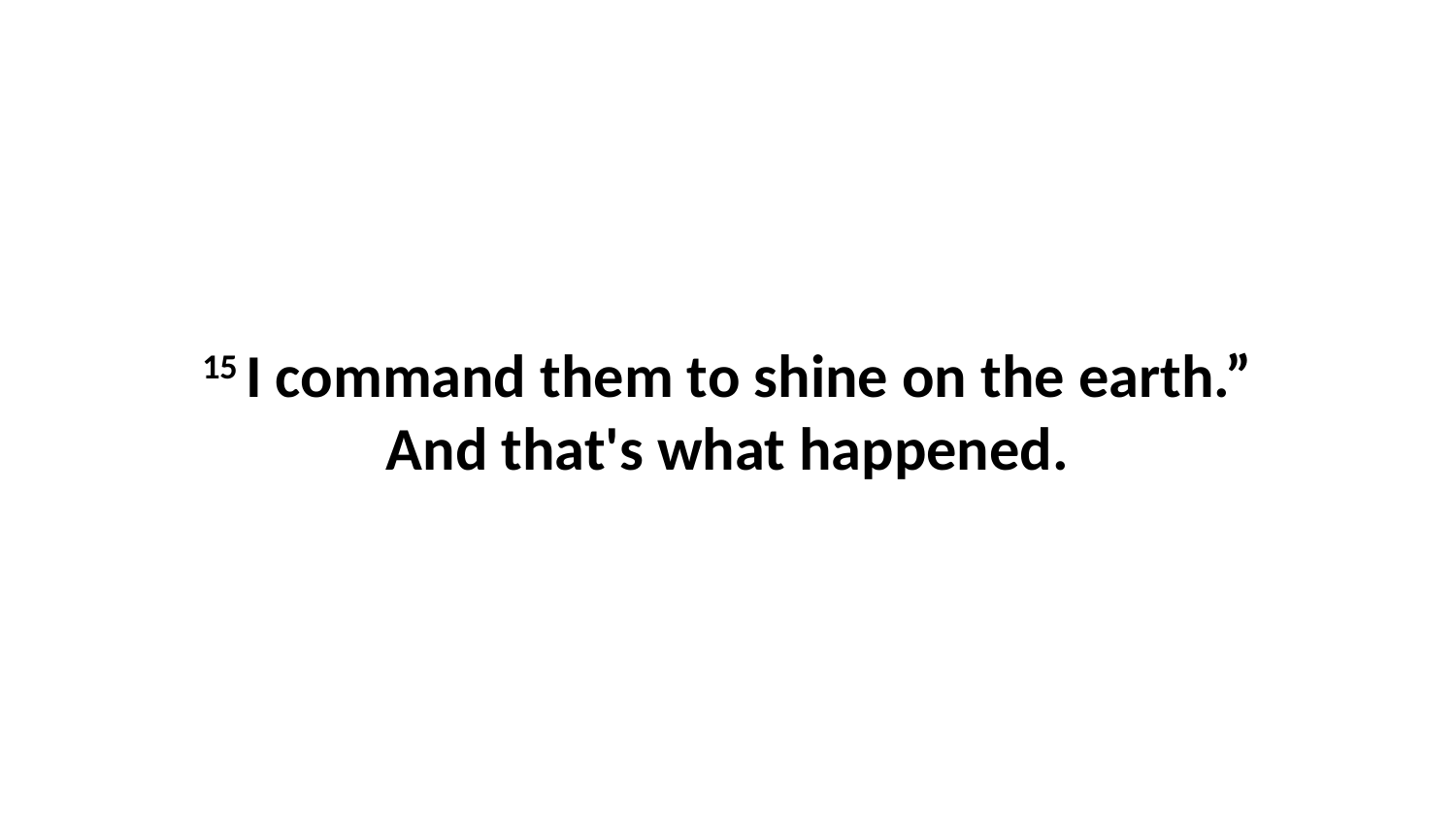

15 I command them to shine on the earth.” And that's what happened.